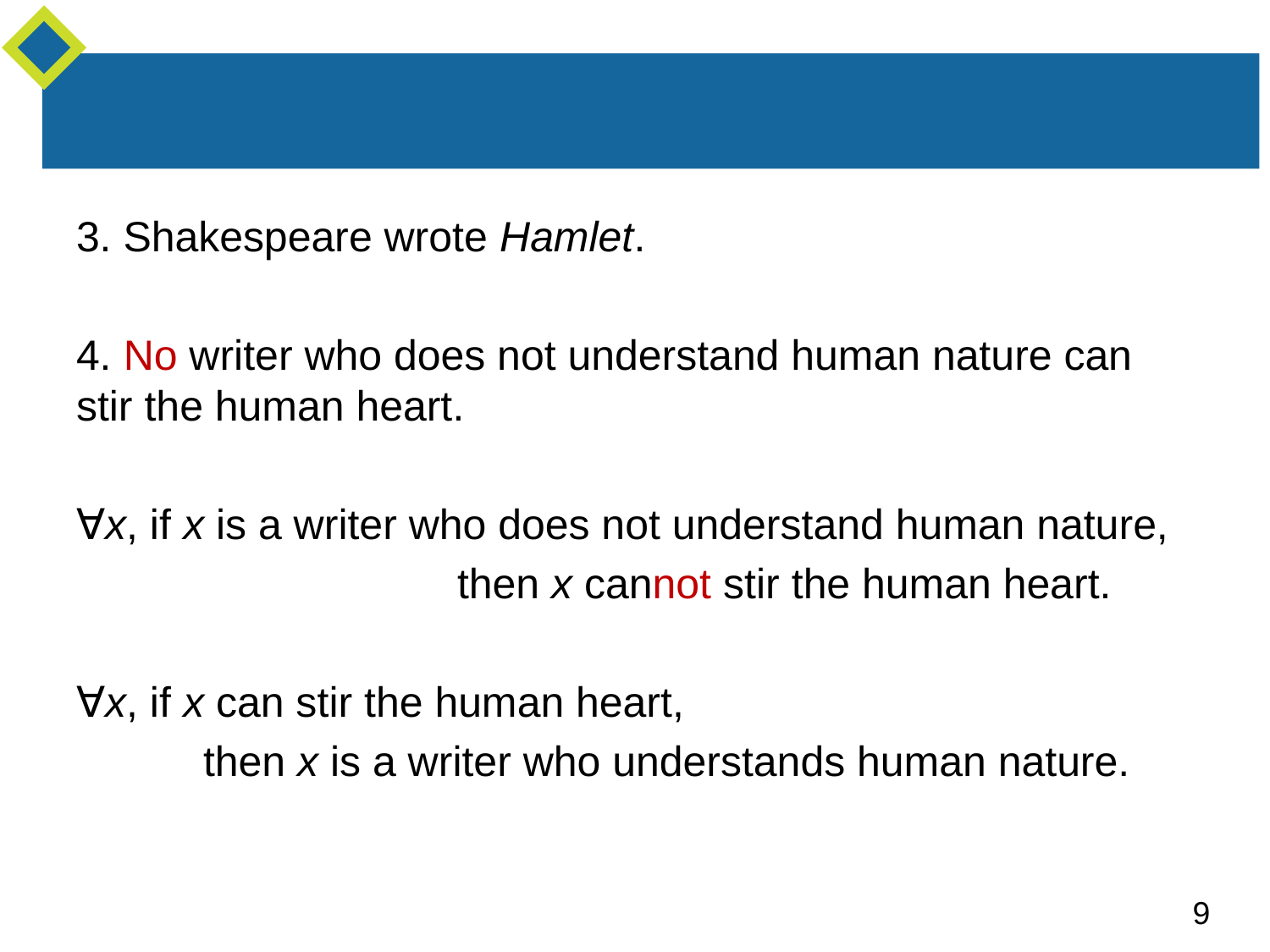

#
3. Shakespeare wrote Hamlet.

4. No writer who does not understand human nature can stir the human heart.

∀x, if x is a writer who does not understand human nature,
			then x cannot stir the human heart.

∀x, if x can stir the human heart,
	then x is a writer who understands human nature.